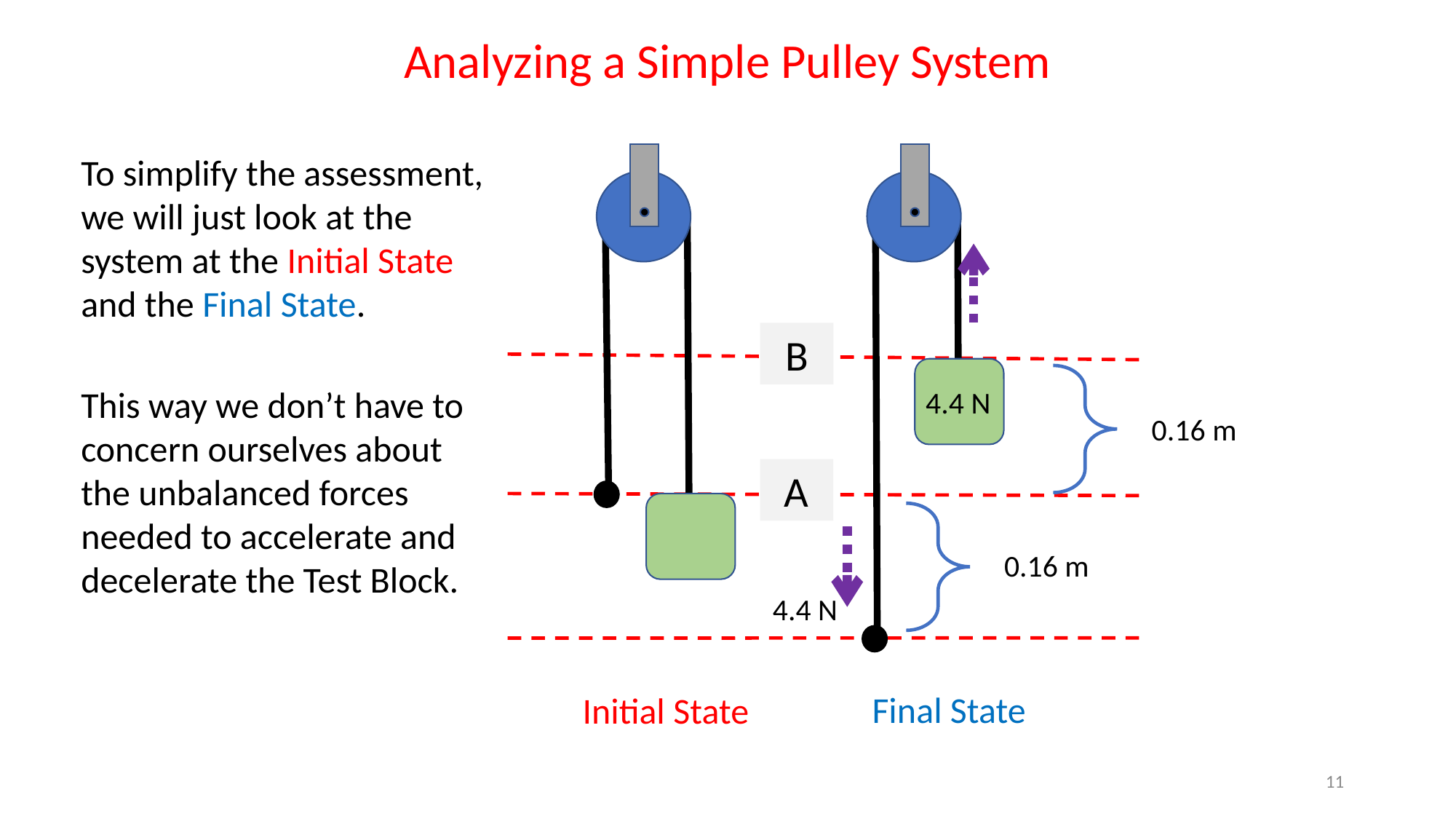

Analyzing a Simple Pulley System
To simplify the assessment, we will just look at the system at the Initial State and the Final State.

0.16 m

0.16 m
4.4 N
4.4 N
Final State
B
This way we don’t have to concern ourselves about the unbalanced forces needed to accelerate and decelerate the Test Block.
A
Initial State
11